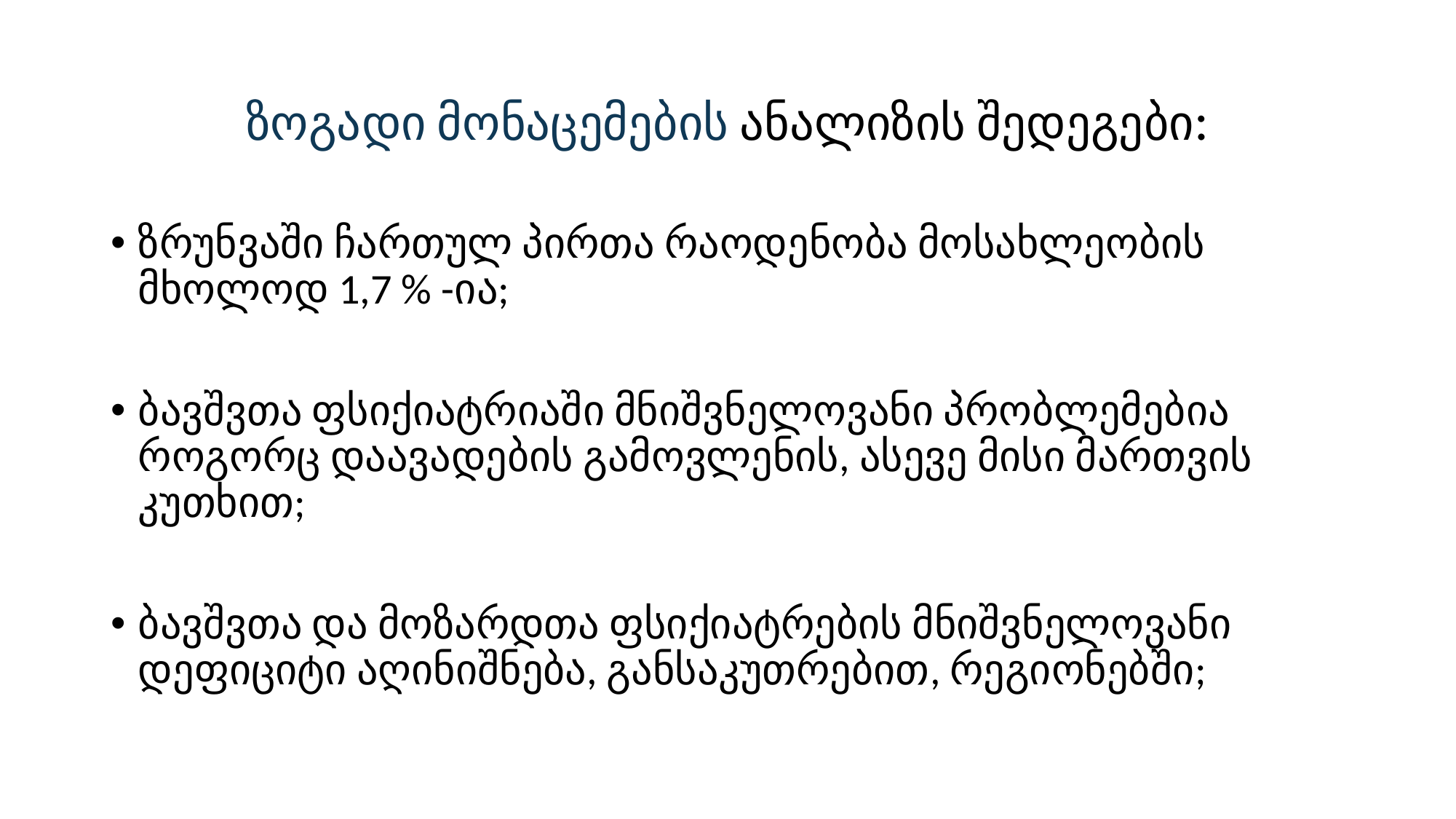

# ზოგადი მონაცემების ანალიზის შედეგები:
ზრუნვაში ჩართულ პირთა რაოდენობა მოსახლეობის მხოლოდ 1,7 % -ია;

ბავშვთა ფსიქიატრიაში მნიშვნელოვანი პრობლემებია როგორც დაავადების გამოვლენის, ასევე მისი მართვის კუთხით;

ბავშვთა და მოზარდთა ფსიქიატრების მნიშვნელოვანი დეფიციტი აღინიშნება, განსაკუთრებით, რეგიონებში;